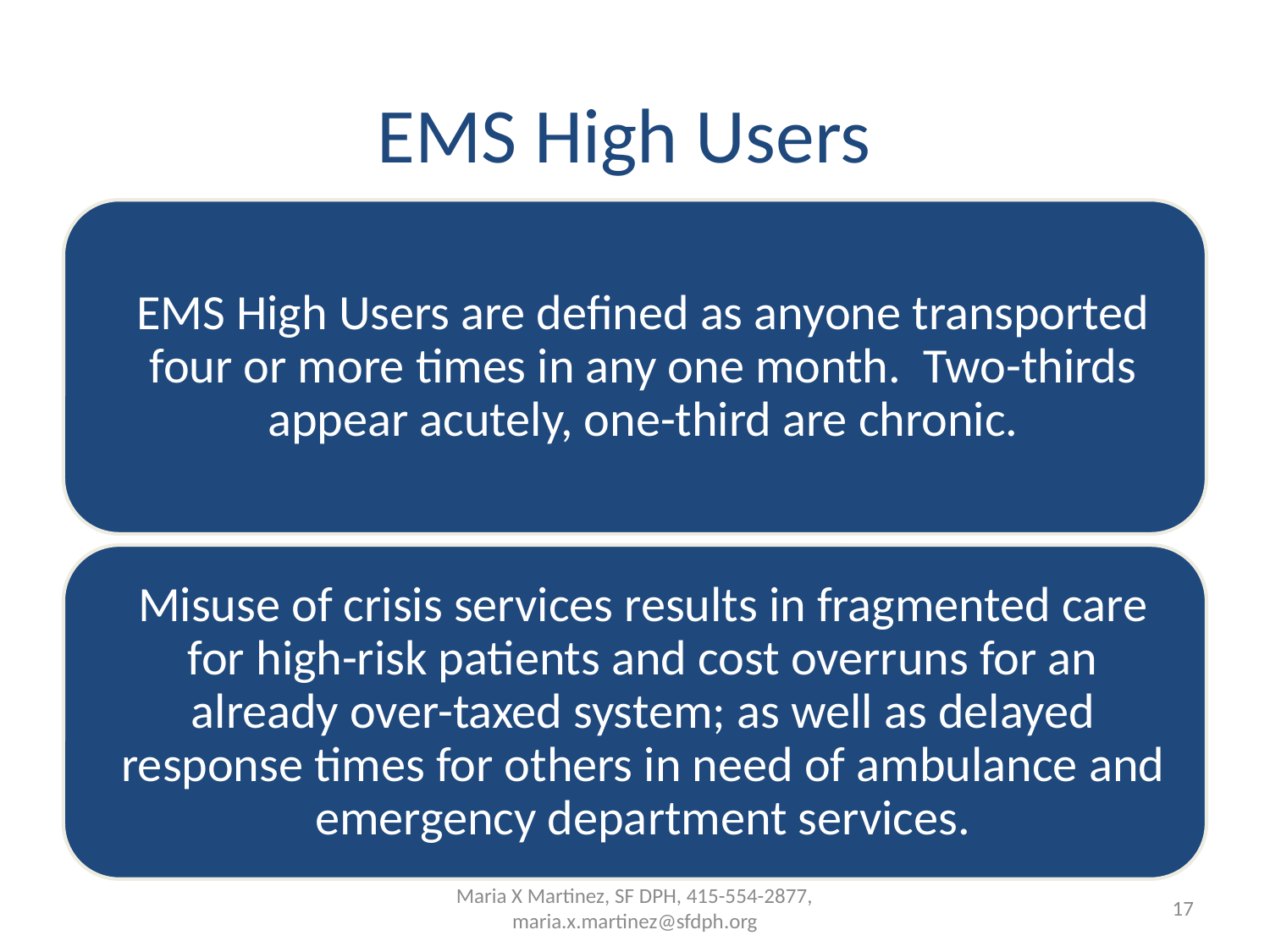

# EMS High Users
EMS High Users are defined as anyone transported four or more times in any one month.  Two-thirds appear acutely, one-third are chronic.
Misuse of crisis services results in fragmented care for high-risk patients and cost overruns for an already over-taxed system; as well as delayed response times for others in need of ambulance and emergency department services.
Maria X Martinez, SF DPH, 415-554-2877, maria.x.martinez@sfdph.org
17